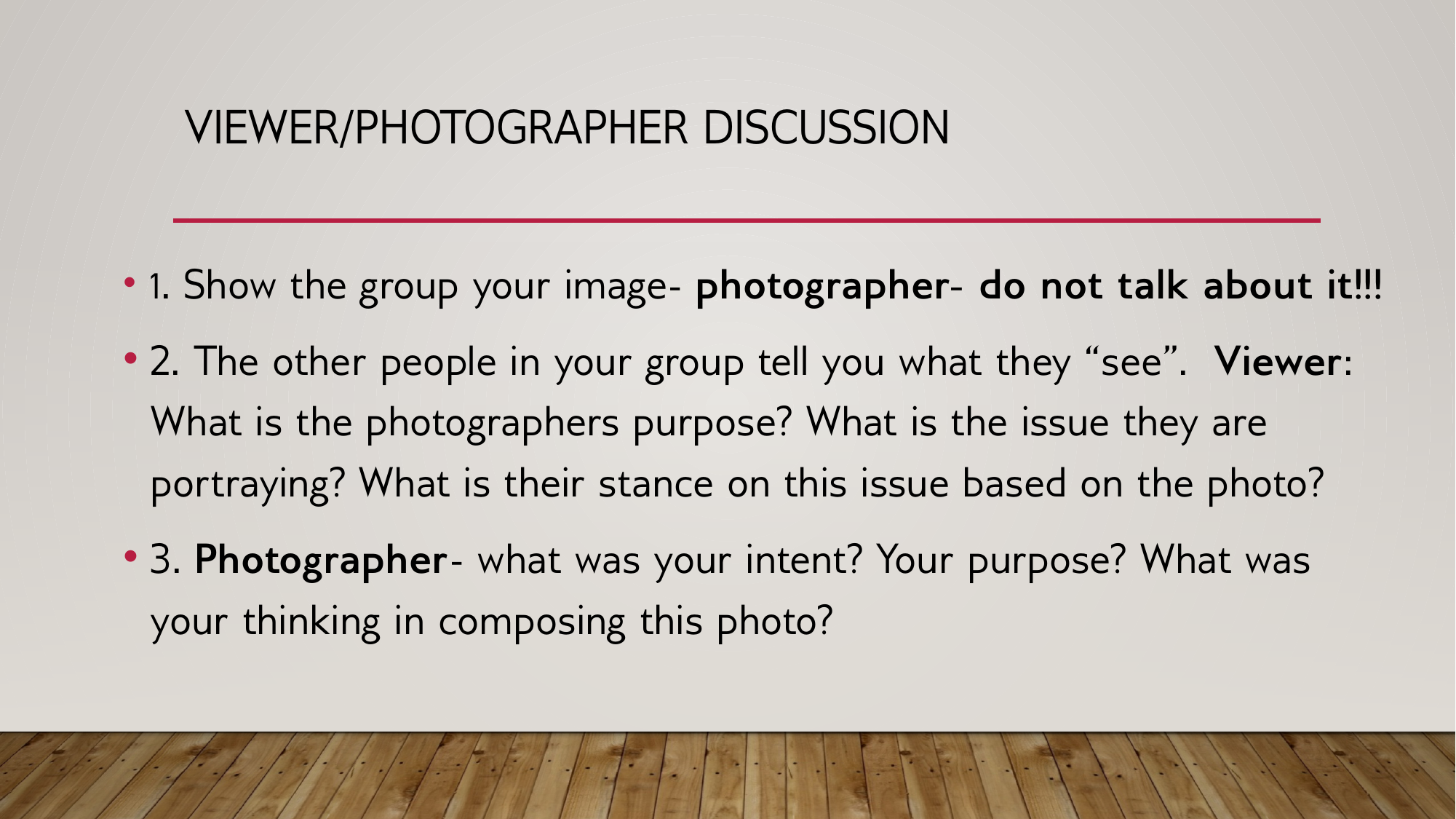

# Viewer/photographer discussion
1. Show the group your image- photographer- do not talk about it!!!
2. The other people in your group tell you what they “see”.  Viewer: What is the photographers purpose? What is the issue they are portraying? What is their stance on this issue based on the photo?
3. Photographer- what was your intent? Your purpose? What was your thinking in composing this photo?